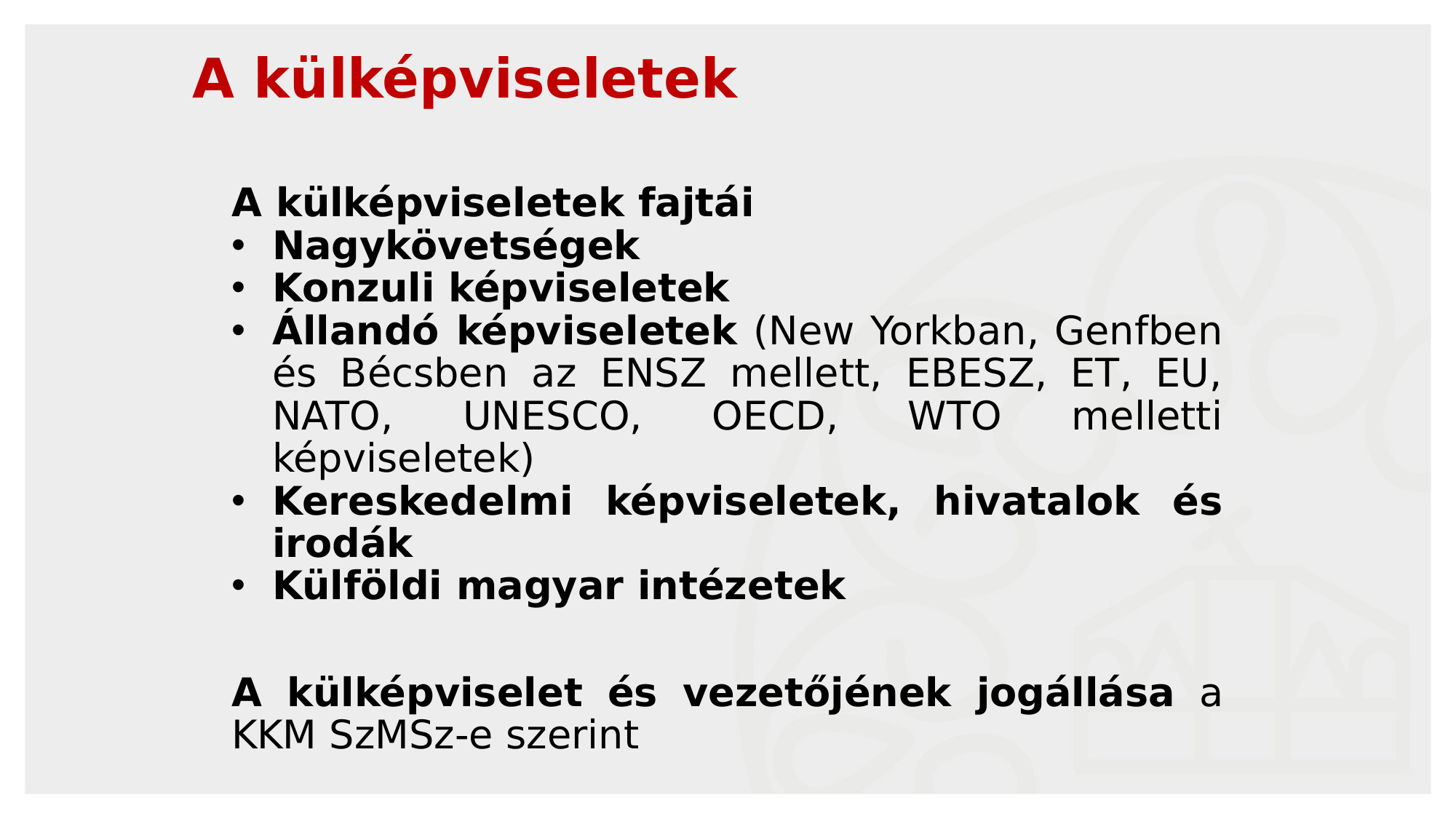

A külképviseletek
A külképviseletek fajtái
Nagykövetségek
Konzuli képviseletek
Állandó képviseletek (New Yorkban, Genfben és Bécsben az ENSZ mellett, EBESZ, ET, EU, NATO, UNESCO, OECD, WTO melletti képviseletek)
Kereskedelmi képviseletek, hivatalok és irodák
Külföldi magyar intézetek

A külképviselet és vezetőjének jogállása a KKM SzMSz-e szerint